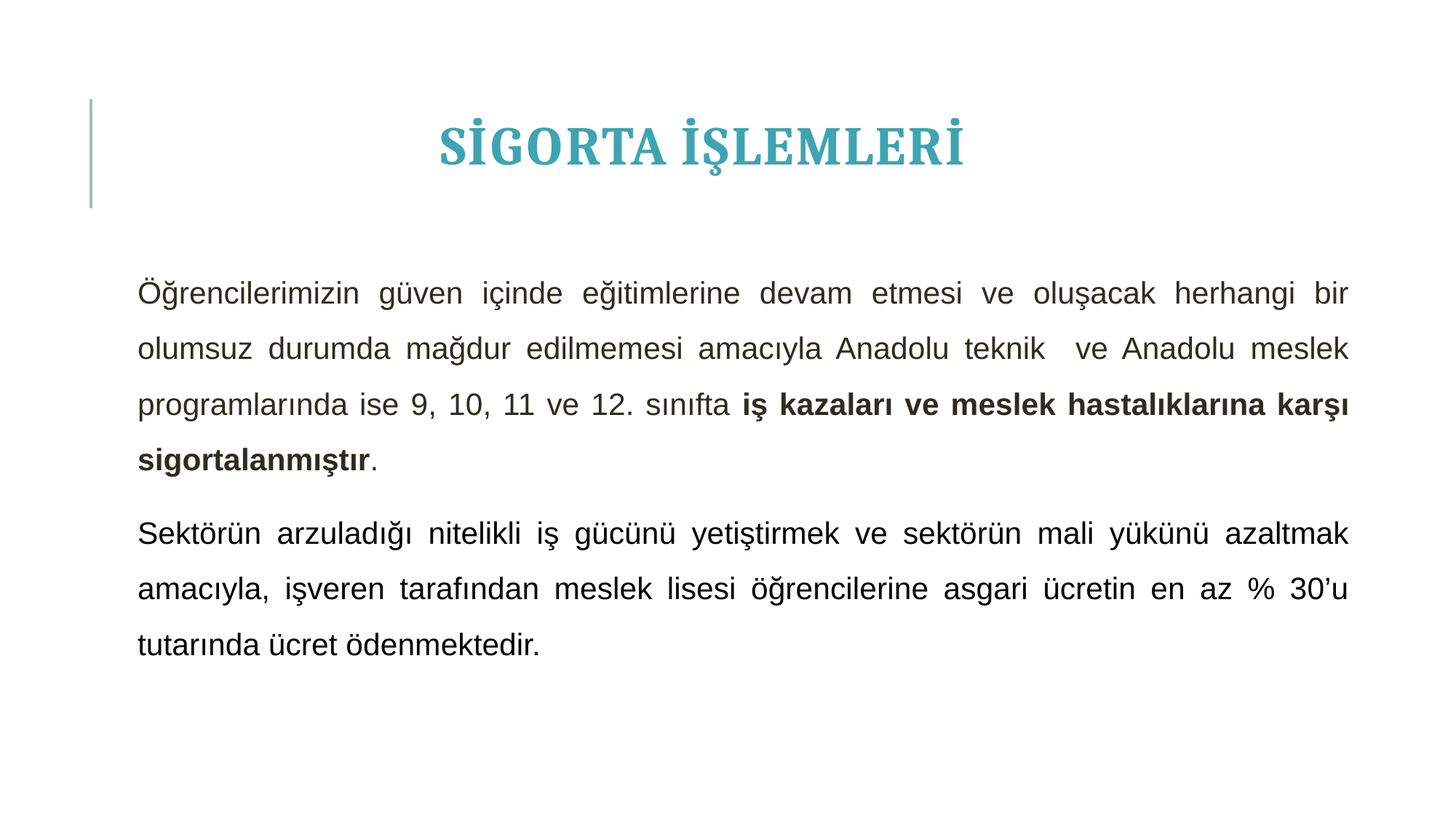

# Sigorta İşlemleri
Öğrencilerimizin güven içinde eğitimlerine devam etmesi ve oluşacak herhangi bir olumsuz durumda mağdur edilmemesi amacıyla Anadolu teknik  ve Anadolu meslek programlarında ise 9, 10, 11 ve 12. sınıfta iş kazaları ve meslek hastalıklarına karşı sigortalanmıştır.
Sektörün arzuladığı nitelikli iş gücünü yetiştirmek ve sektörün mali yükünü azaltmak amacıyla, işveren tarafından meslek lisesi öğrencilerine asgari ücretin en az % 30’u tutarında ücret ödenmektedir.